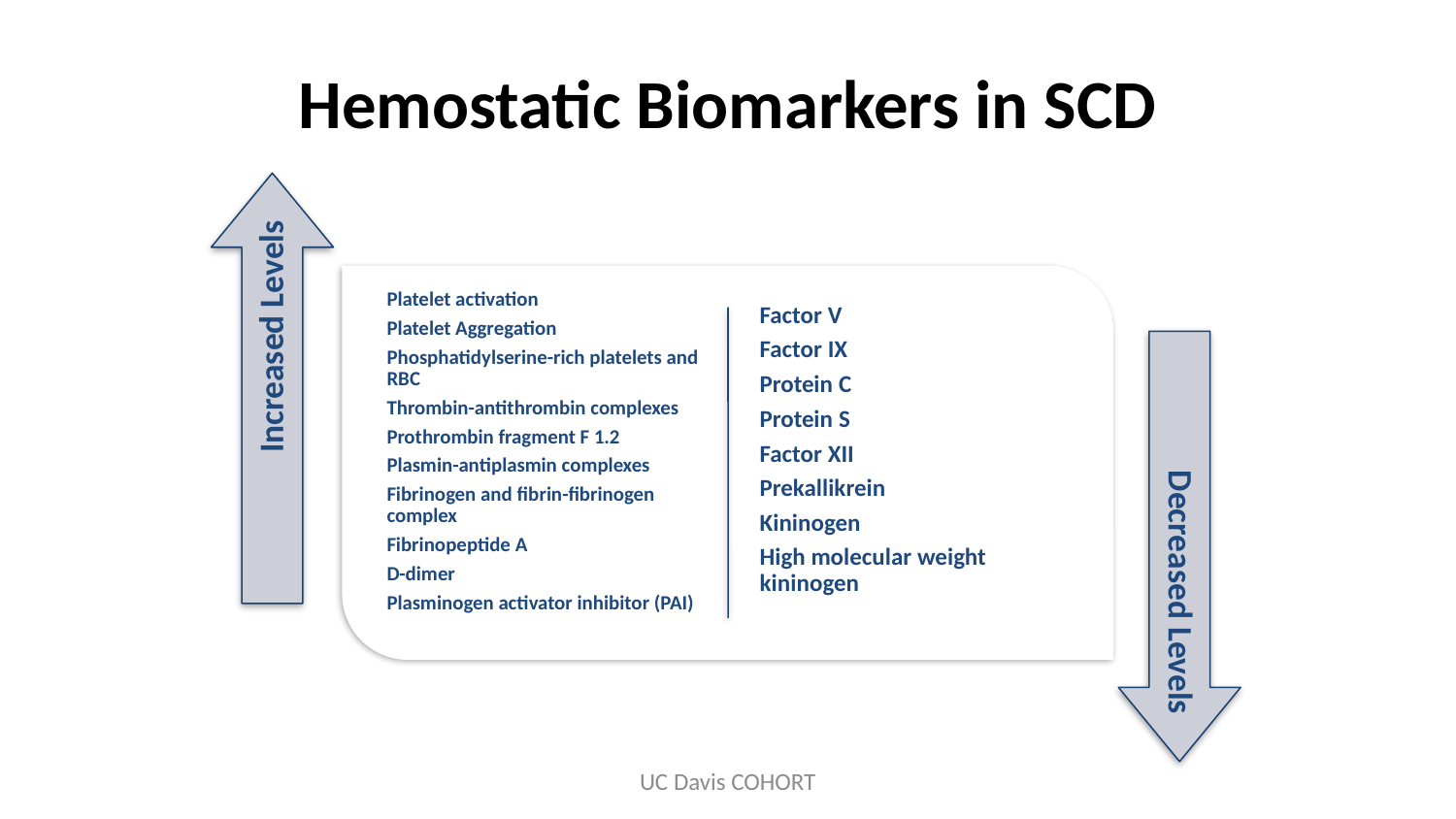

# Hemostatic Biomarkers in SCD
Platelet activation
Platelet Aggregation
Phosphatidylserine-rich platelets and RBC
Thrombin-antithrombin complexes
Prothrombin fragment F 1.2
Plasmin-antiplasmin complexes
Fibrinogen and fibrin-fibrinogen complex
Fibrinopeptide A
D-dimer
Plasminogen activator inhibitor (PAI)
Factor V
Factor IX
Protein C
Protein S
Factor XII
Prekallikrein
Kininogen
High molecular weight kininogen
Increased Levels
Decreased Levels
UC Davis COHORT